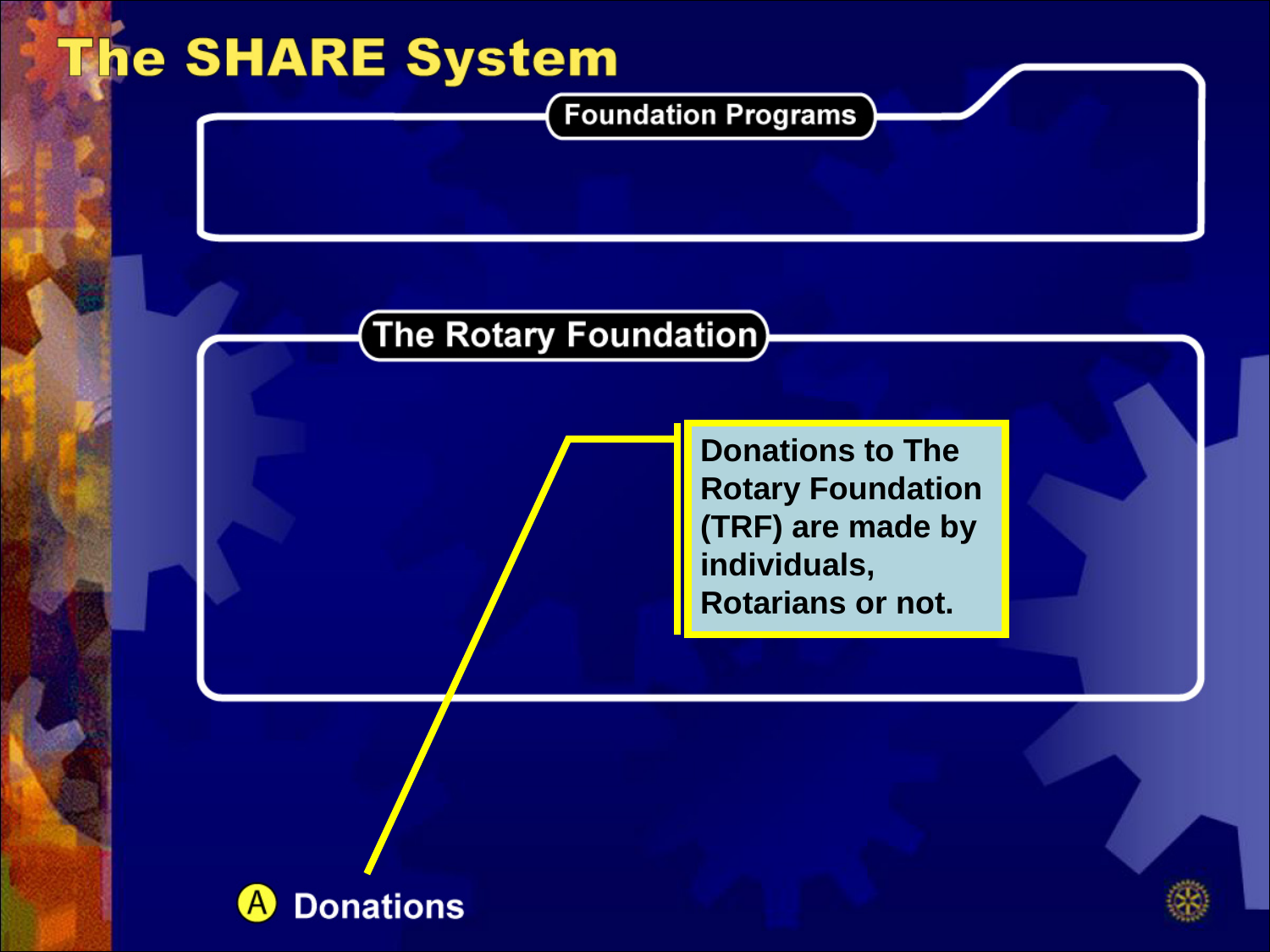

#
Donations to The Rotary Foundation (TRF) are made by individuals, Rotarians or not.